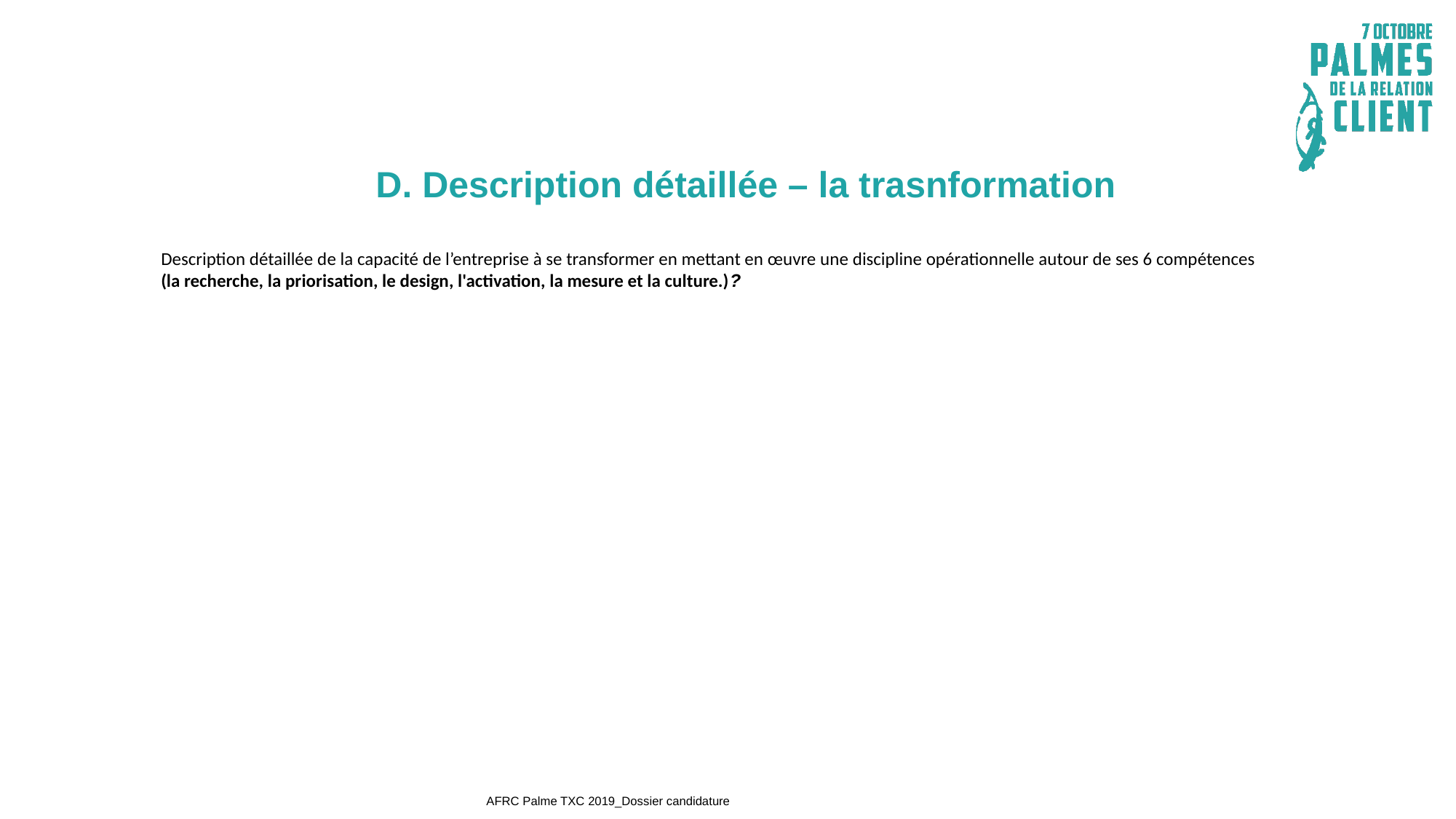

D. Description détaillée – la trasnformation
Description détaillée de la capacité de l’entreprise à se transformer en mettant en œuvre une discipline opérationnelle autour de ses 6 compétences (la recherche, la priorisation, le design, l'activation, la mesure et la culture.)?